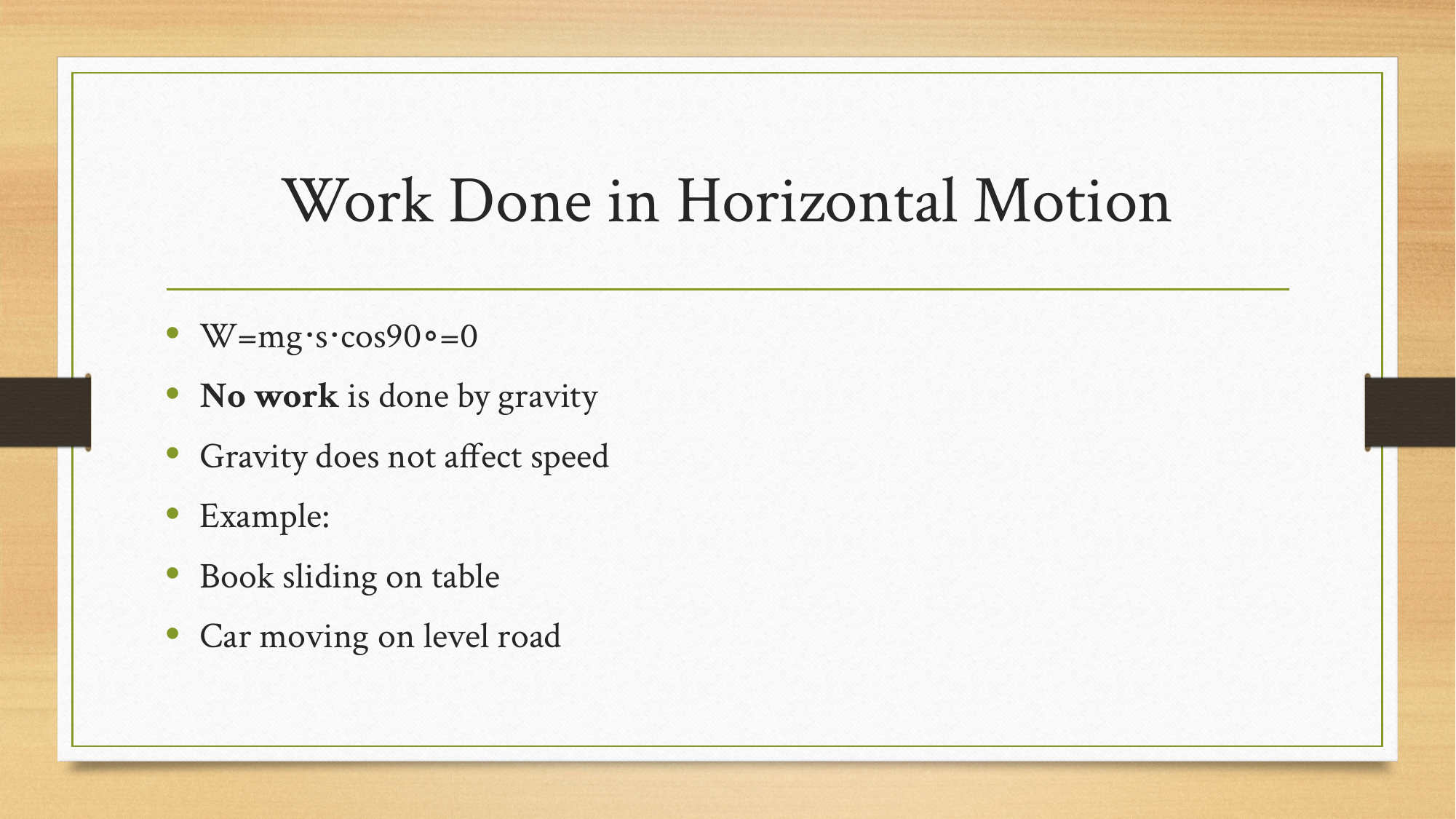

# Work Done in Horizontal Motion
W=mg⋅s⋅cos90∘=0
No work is done by gravity
Gravity does not affect speed
Example:
Book sliding on table
Car moving on level road